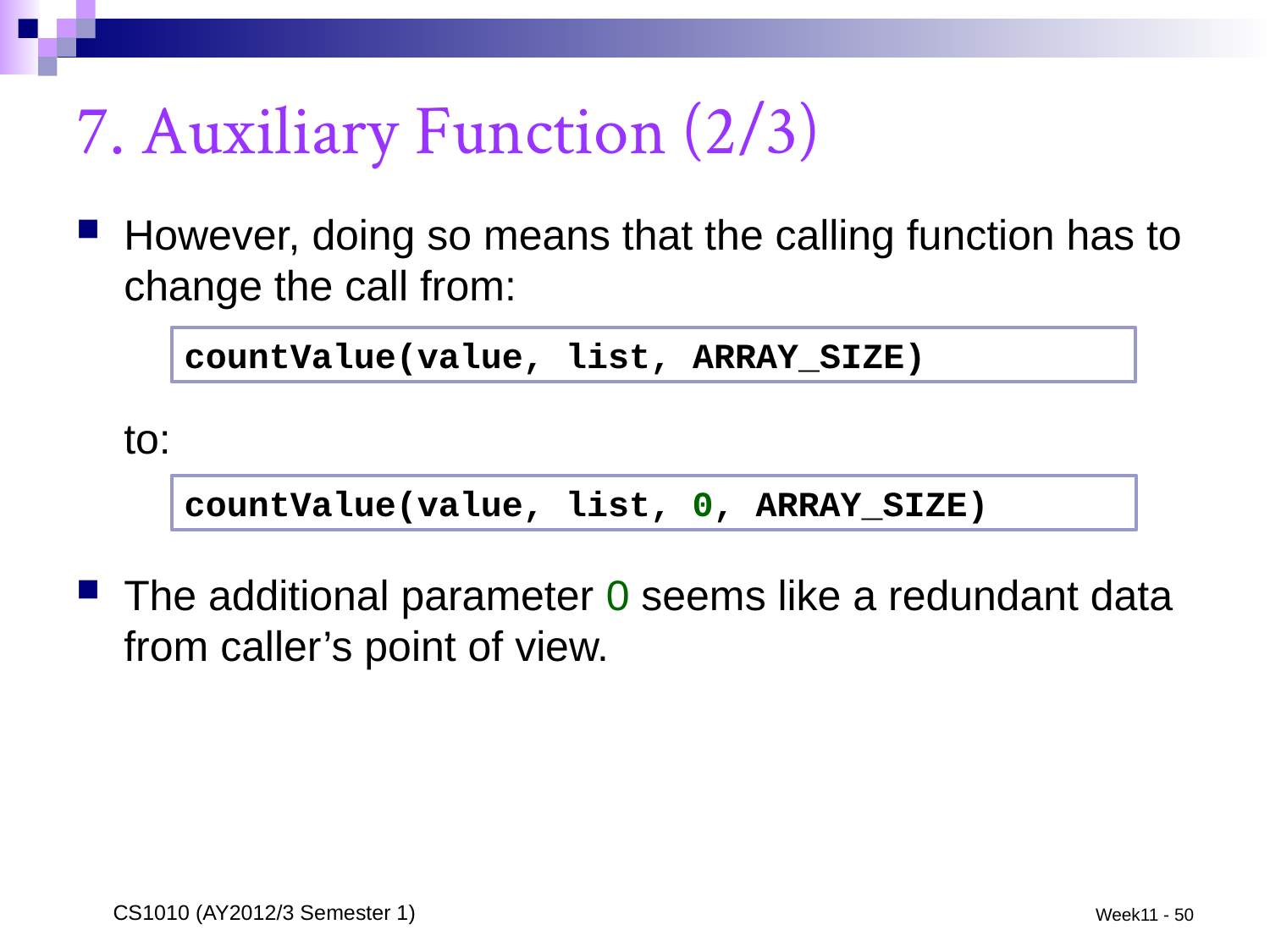

# 7. Auxiliary Function (2/3)
However, doing so means that the calling function has to change the call from:
countValue(value, list, ARRAY_SIZE)
	to:
countValue(value, list, 0, ARRAY_SIZE)
The additional parameter 0 seems like a redundant data from caller’s point of view.
CS1010 (AY2012/3 Semester 1)
Week11 - 50